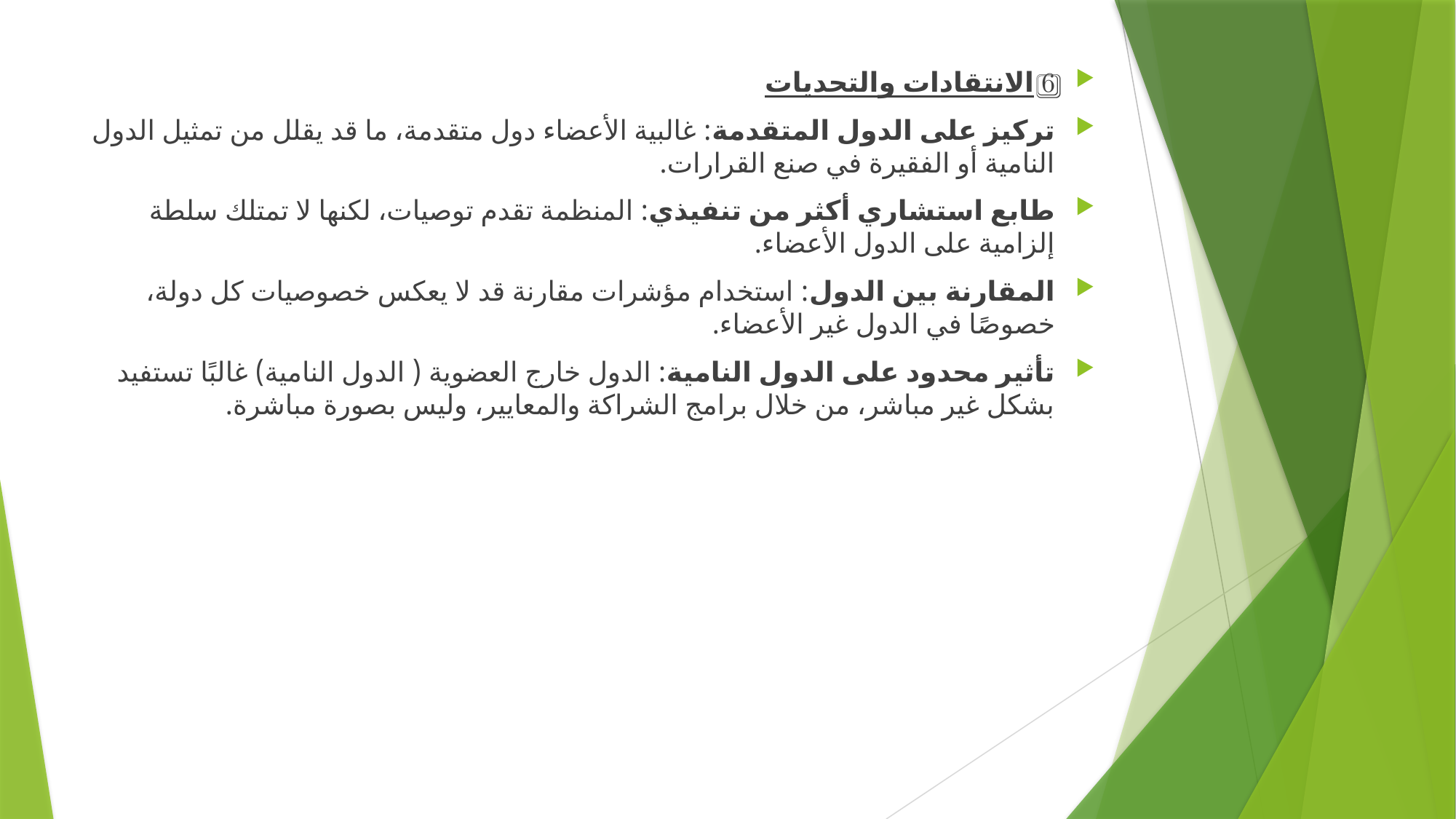

6️⃣ الانتقادات والتحديات
تركيز على الدول المتقدمة: غالبية الأعضاء دول متقدمة، ما قد يقلل من تمثيل الدول النامية أو الفقيرة في صنع القرارات.
طابع استشاري أكثر من تنفيذي: المنظمة تقدم توصيات، لكنها لا تمتلك سلطة إلزامية على الدول الأعضاء.
المقارنة بين الدول: استخدام مؤشرات مقارنة قد لا يعكس خصوصيات كل دولة، خصوصًا في الدول غير الأعضاء.
تأثير محدود على الدول النامية: الدول خارج العضوية ( الدول النامية) غالبًا تستفيد بشكل غير مباشر، من خلال برامج الشراكة والمعايير، وليس بصورة مباشرة.